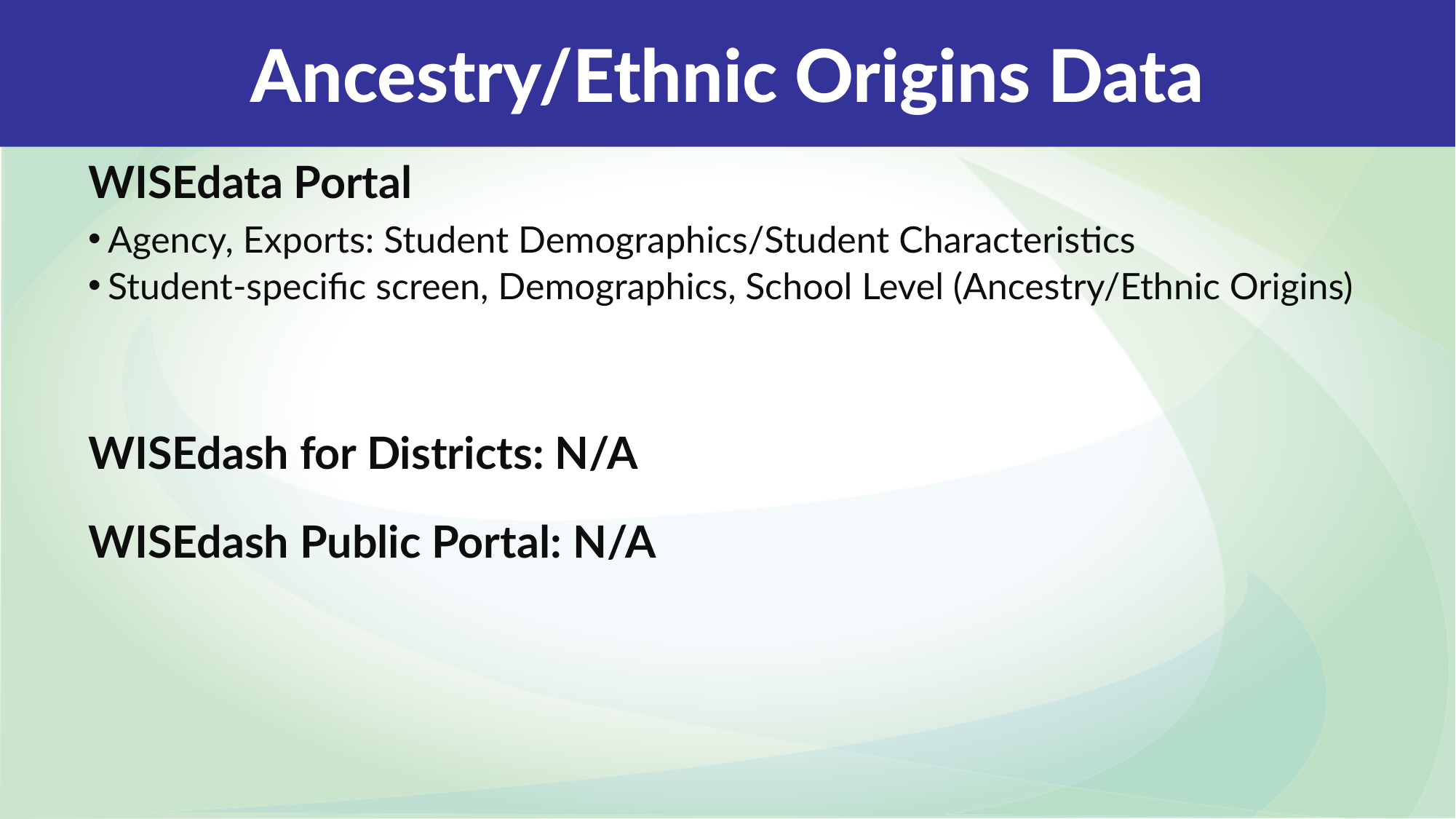

Ancestry/Ethnic Origins Data
WISEdata Portal
Agency, Exports: Student Demographics/Student Characteristics
Student-specific screen, Demographics, School Level (Ancestry/Ethnic Origins)

WISEdash for Districts: N/A
WISEdash Public Portal: N/A